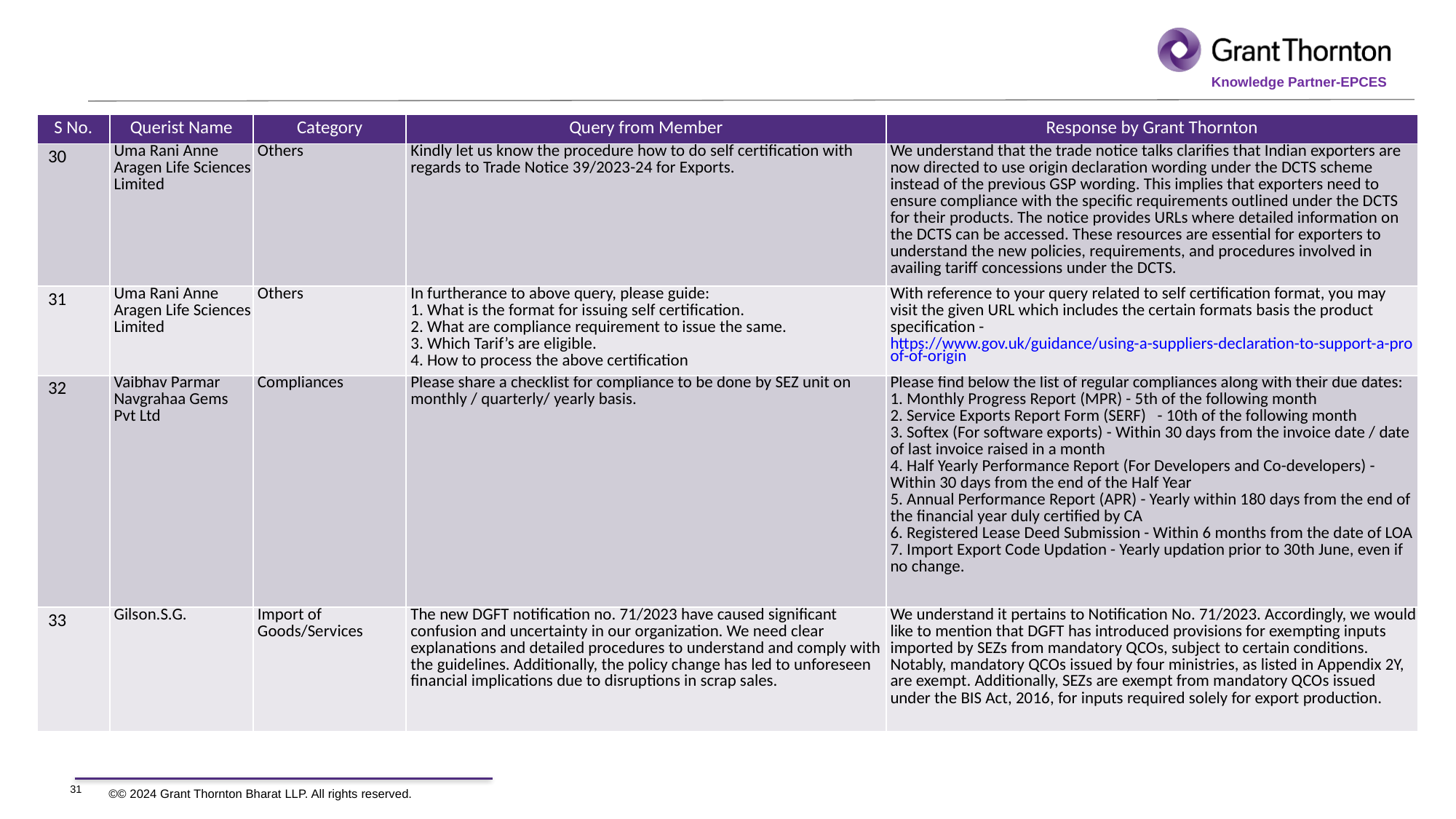

| S No. | Querist Name | Category | Query from Member | Response by Grant Thornton |
| --- | --- | --- | --- | --- |
| 30 | Uma Rani Anne Aragen Life Sciences Limited | Others | Kindly let us know the procedure how to do self certification with regards to Trade Notice 39/2023-24 for Exports. | We understand that the trade notice talks clarifies that Indian exporters are now directed to use origin declaration wording under the DCTS scheme instead of the previous GSP wording. This implies that exporters need to ensure compliance with the specific requirements outlined under the DCTS for their products. The notice provides URLs where detailed information on the DCTS can be accessed. These resources are essential for exporters to understand the new policies, requirements, and procedures involved in availing tariff concessions under the DCTS. |
| 31 | Uma Rani Anne Aragen Life Sciences Limited | Others | In furtherance to above query, please guide: 1. What is the format for issuing self certification. 2. What are compliance requirement to issue the same. 3. Which Tarif’s are eligible. 4. How to process the above certification | With reference to your query related to self certification format, you may visit the given URL which includes the certain formats basis the product specification - https://www.gov.uk/guidance/using-a-suppliers-declaration-to-support-a-proof-of-origin |
| 32 | Vaibhav Parmar Navgrahaa Gems Pvt Ltd | Compliances | Please share a checklist for compliance to be done by SEZ unit on monthly / quarterly/ yearly basis. | Please find below the list of regular compliances along with their due dates: 1. Monthly Progress Report (MPR) - 5th of the following month 2. Service Exports Report Form (SERF) - 10th of the following month 3. Softex (For software exports) - Within 30 days from the invoice date / date of last invoice raised in a month 4. Half Yearly Performance Report (For Developers and Co-developers) - Within 30 days from the end of the Half Year 5. Annual Performance Report (APR) - Yearly within 180 days from the end of the financial year duly certified by CA 6. Registered Lease Deed Submission - Within 6 months from the date of LOA 7. Import Export Code Updation - Yearly updation prior to 30th June, even if no change. |
| 33 | Gilson.S.G. | Import of Goods/Services | The new DGFT notification no. 71/2023 have caused significant confusion and uncertainty in our organization. We need clear explanations and detailed procedures to understand and comply with the guidelines. Additionally, the policy change has led to unforeseen financial implications due to disruptions in scrap sales. | We understand it pertains to Notification No. 71/2023. Accordingly, we would like to mention that DGFT has introduced provisions for exempting inputs imported by SEZs from mandatory QCOs, subject to certain conditions. Notably, mandatory QCOs issued by four ministries, as listed in Appendix 2Y, are exempt. Additionally, SEZs are exempt from mandatory QCOs issued under the BIS Act, 2016, for inputs required solely for export production. |
31